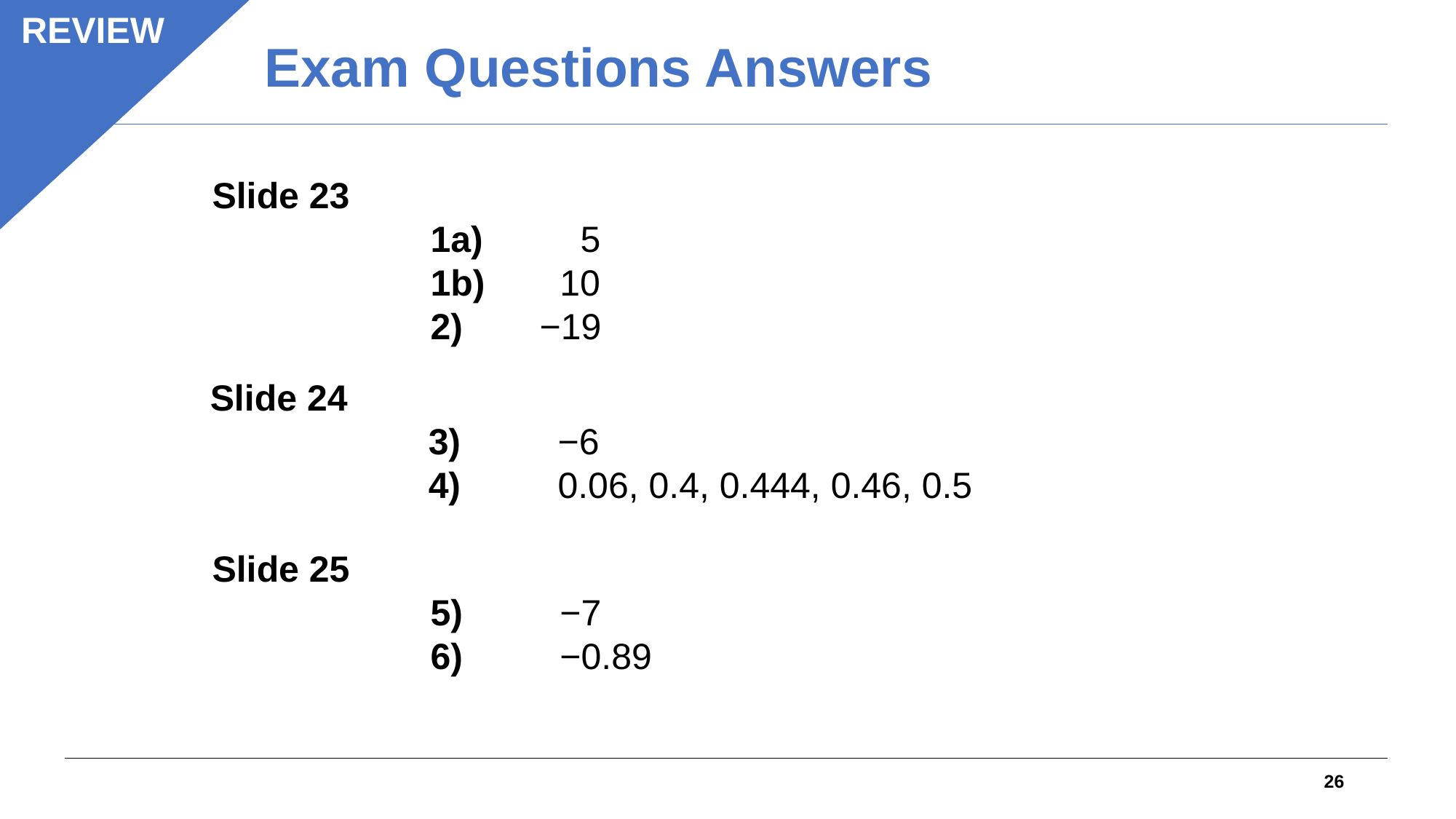

REVIEW

# Exam Questions Answers
Slide 23
		1a) 	    5
		1b) 	  10
		2)	−19
Slide 24
		3) 	  −6
		4) 	  0.06, 0.4, 0.444, 0.46, 0.5
Slide 25
		5) 	  −7
		6)	  −0.89

26